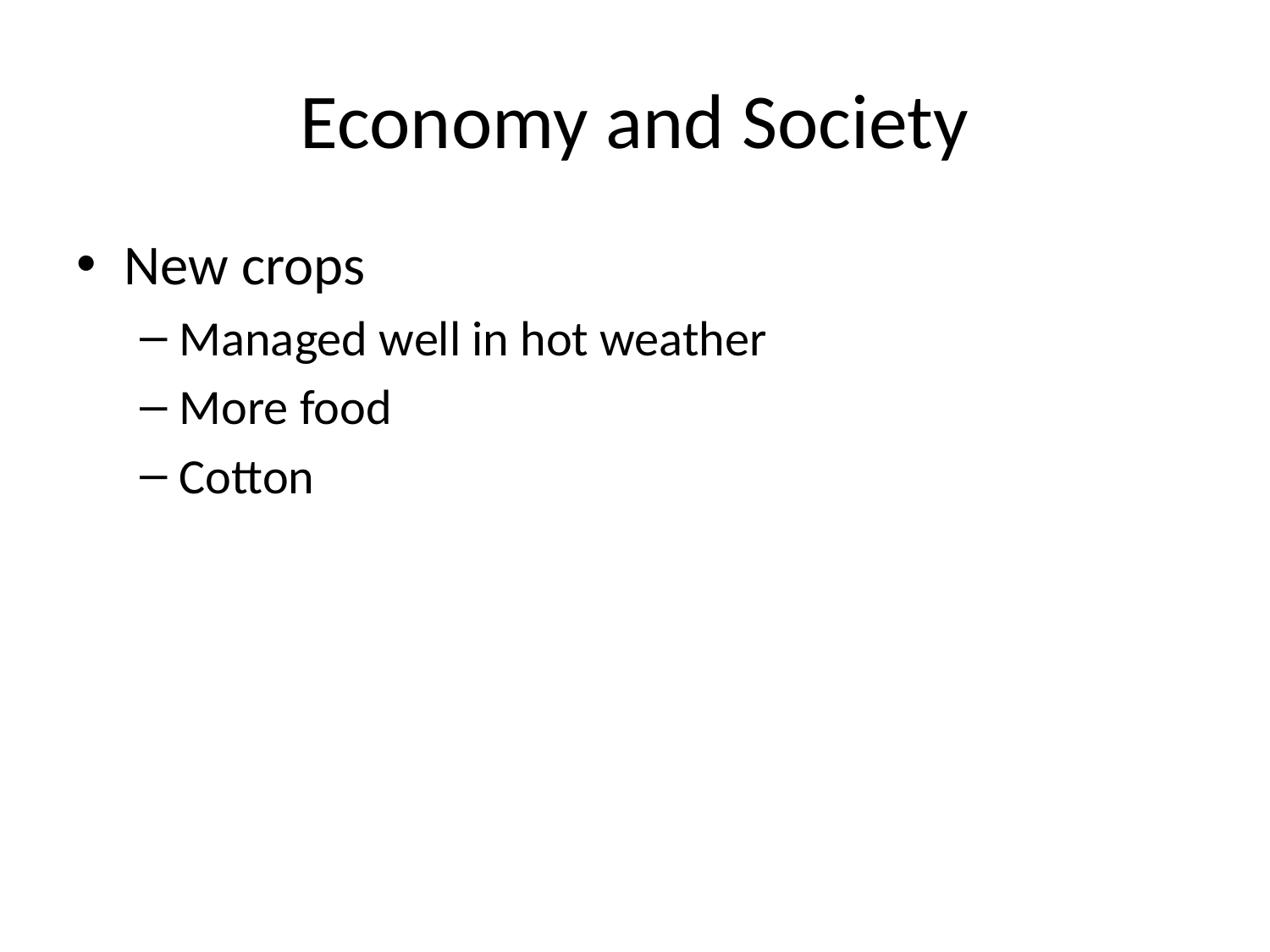

# Economy and Society
New crops
Managed well in hot weather
More food
Cotton